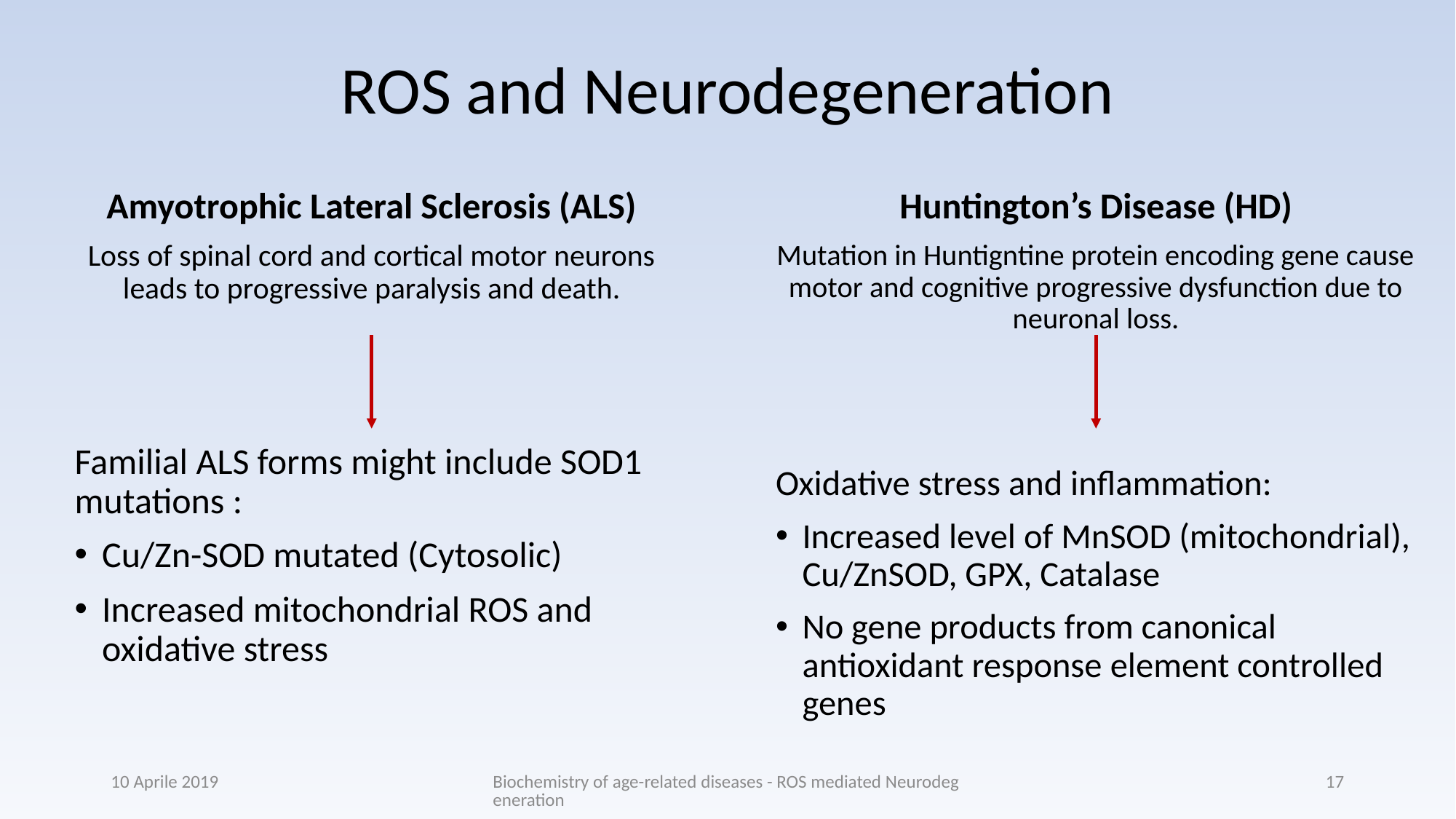

# ROS and Neurodegeneration
Amyotrophic Lateral Sclerosis (ALS)
Huntington’s Disease (HD)
Loss of spinal cord and cortical motor neurons leads to progressive paralysis and death.

Familial ALS forms might include SOD1 mutations :
Cu/Zn-SOD mutated (Cytosolic)
Increased mitochondrial ROS and oxidative stress

Mutation in Huntigntine protein encoding gene cause motor and cognitive progressive dysfunction due to neuronal loss.

Oxidative stress and inflammation:
Increased level of MnSOD (mitochondrial), Cu/ZnSOD, GPX, Catalase
No gene products from canonical antioxidant response element controlled genes

10 Aprile 2019
Biochemistry of age-related diseases - ROS mediated Neurodegeneration
17